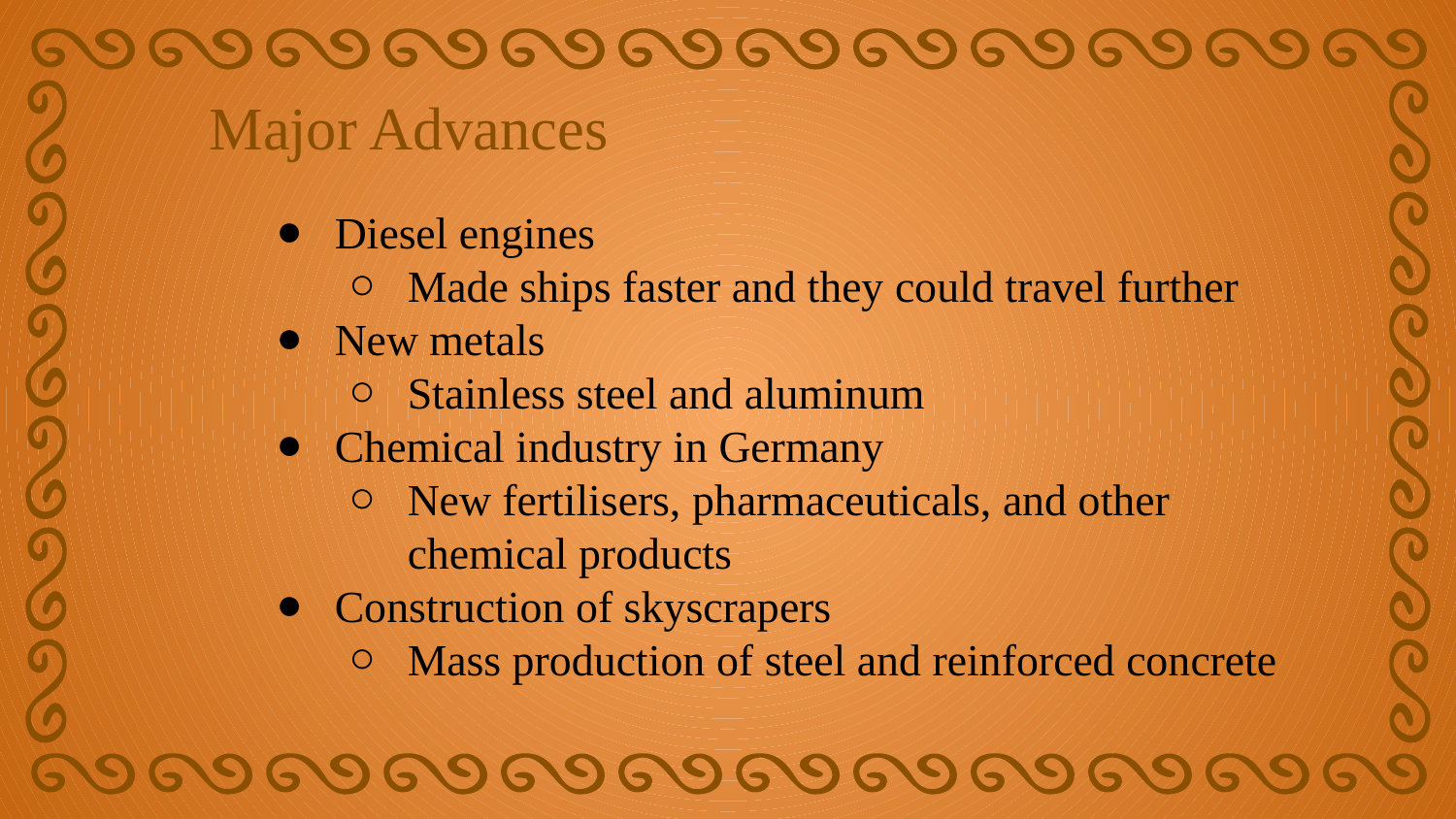

# Major Advances
Diesel engines
Made ships faster and they could travel further
New metals
Stainless steel and aluminum
Chemical industry in Germany
New fertilisers, pharmaceuticals, and other chemical products
Construction of skyscrapers
Mass production of steel and reinforced concrete